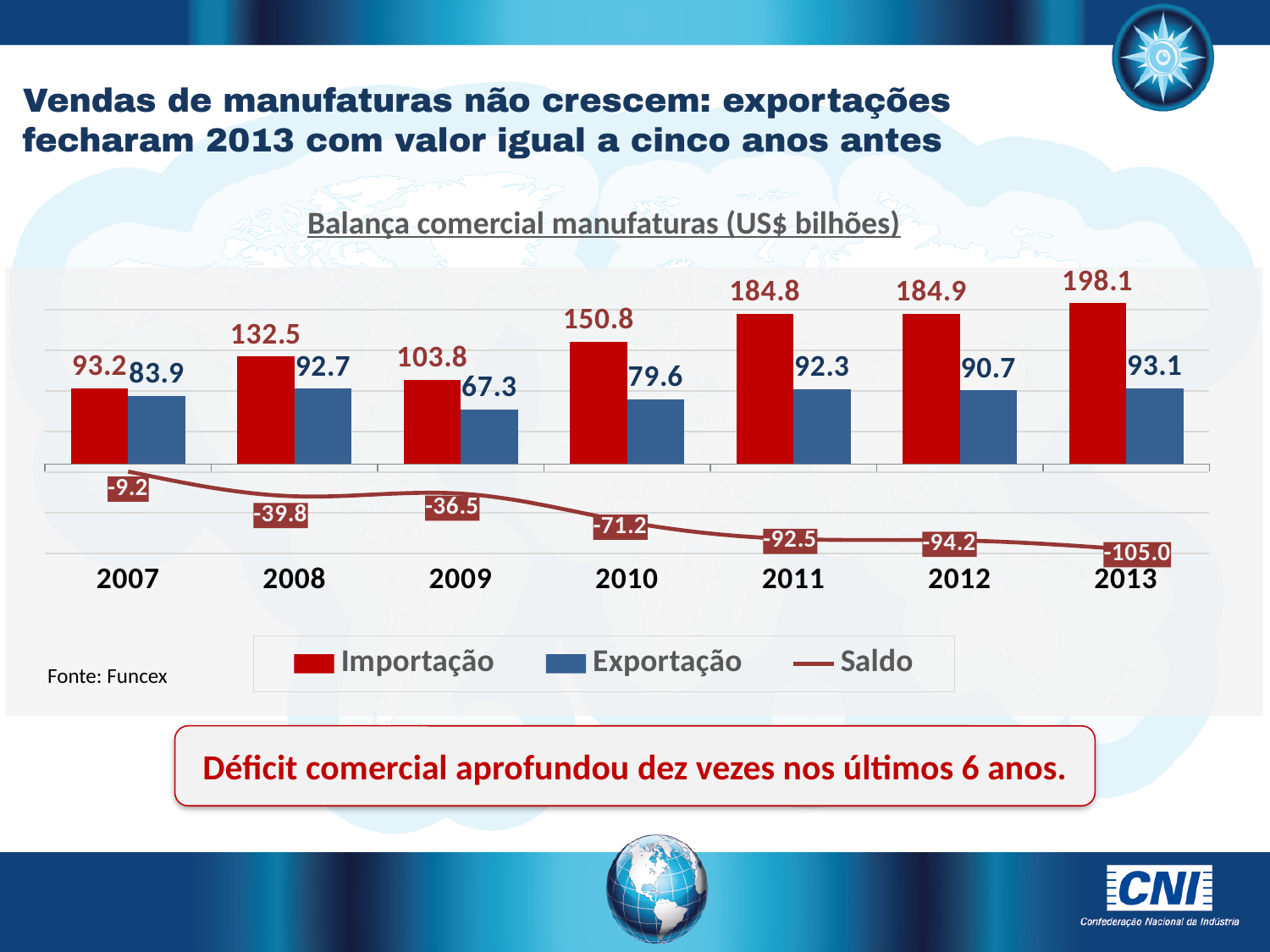

Vendas de manufaturas não crescem: exportações fecharam 2013 com valor igual a cinco anos antes
Balança comercial manufaturas (US$ bilhões)

### Chart

| Category | Importação | Exportação | Saldo |
|---|---|---|---|
| 2007 | 93.17664967499998 | 83.9428943690001 | -9.233755305999994 |
| 2008 | 132.49357267299996 | 92.68261282499986 | -39.81095984799998 |
| 2009 | 103.83088593199989 | 67.3490604280001 | -36.48182550399995 |
| 2010 | 150.77235470099995 | 79.562636749 | -71.20971795199995 |
| 2011 | 184.75672586599998 | 92.29086735699988 | -92.465858509 |
| 2012 | 184.871373088 | 90.70718038699998 | -94.164192701 |
| 2013 | 198.111298609 | 93.090212092 | -105.02108651699987 |
Fonte: Funcex
Déficit comercial aprofundou dez vezes nos últimos 6 anos.